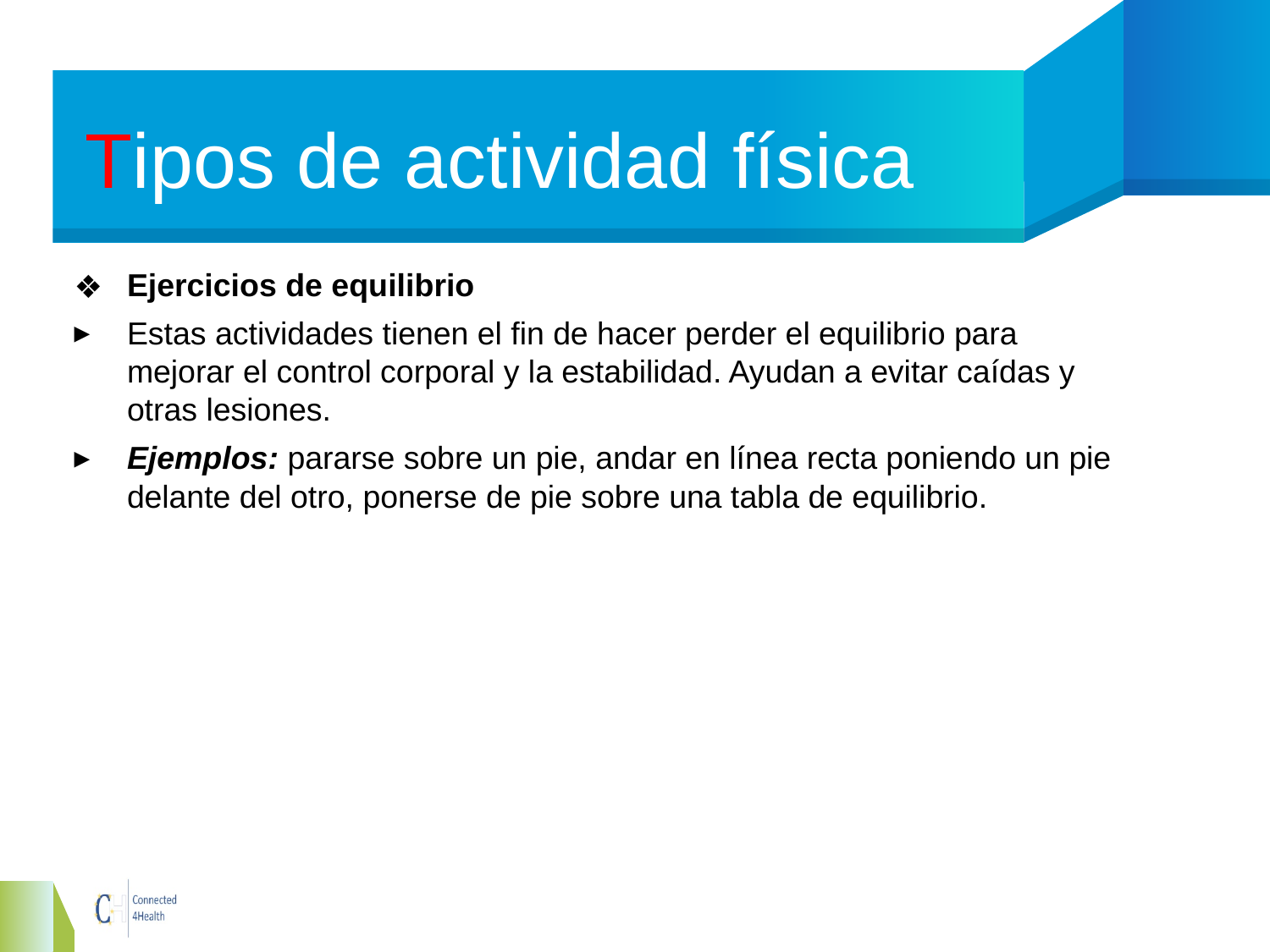

# Tipos de actividad física
Ejercicios de equilibrio
Estas actividades tienen el fin de hacer perder el equilibrio para mejorar el control corporal y la estabilidad. Ayudan a evitar caídas y otras lesiones.
Ejemplos: pararse sobre un pie, andar en línea recta poniendo un pie delante del otro, ponerse de pie sobre una tabla de equilibrio.